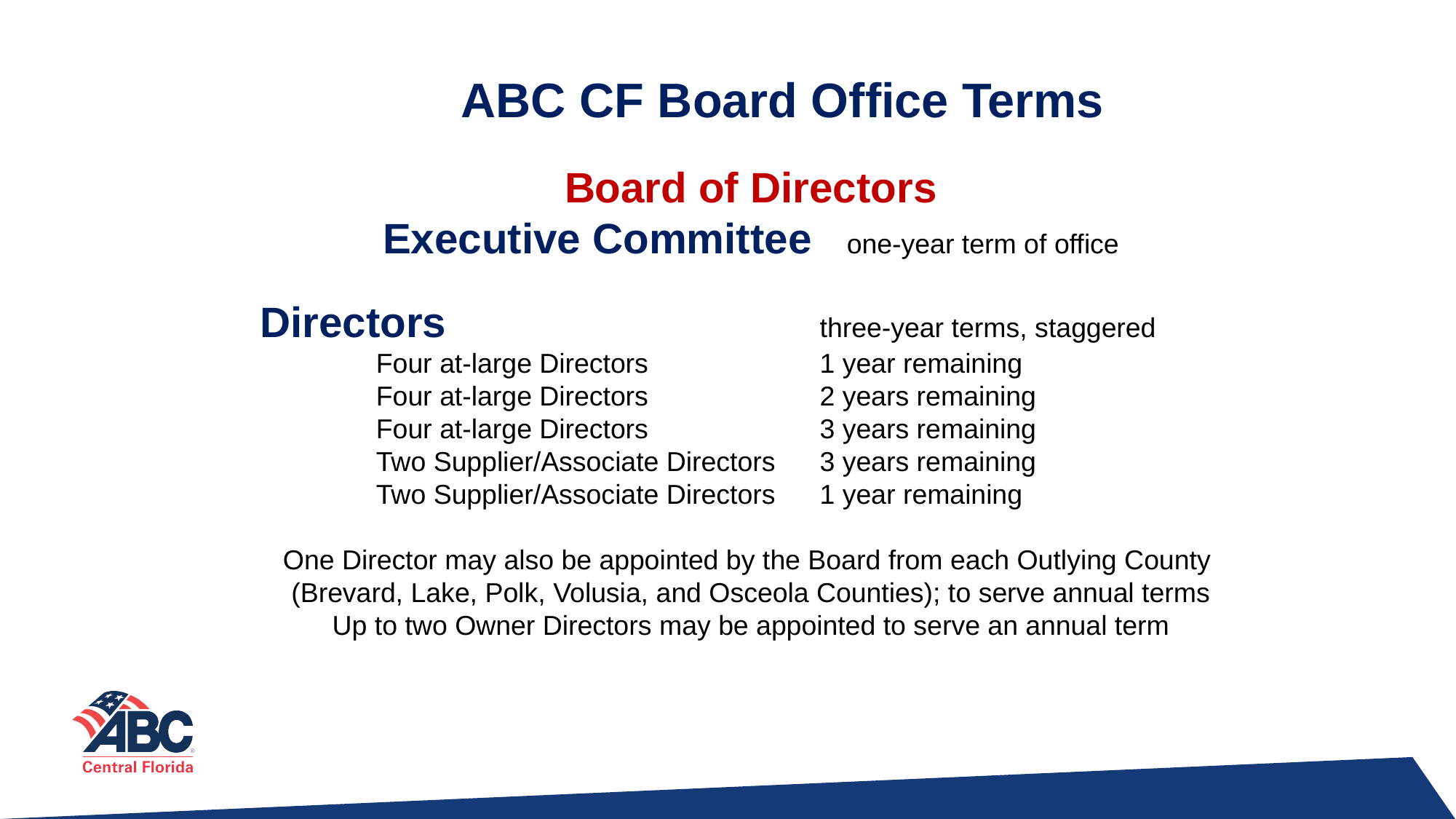

# ABC CF Board Office Terms
Board of Directors
Executive Committee 	one-year term of office

Directors 	three-year terms, staggered
	Four at-large Directors	1 year remaining
	Four at-large Directors 	2 years remaining
	Four at-large Directors 	3 years remaining
	Two Supplier/Associate Directors 	3 years remaining
	Two Supplier/Associate Directors	1 year remaining

One Director may also be appointed by the Board from each Outlying County
(Brevard, Lake, Polk, Volusia, and Osceola Counties); to serve annual terms
Up to two Owner Directors may be appointed to serve an annual term